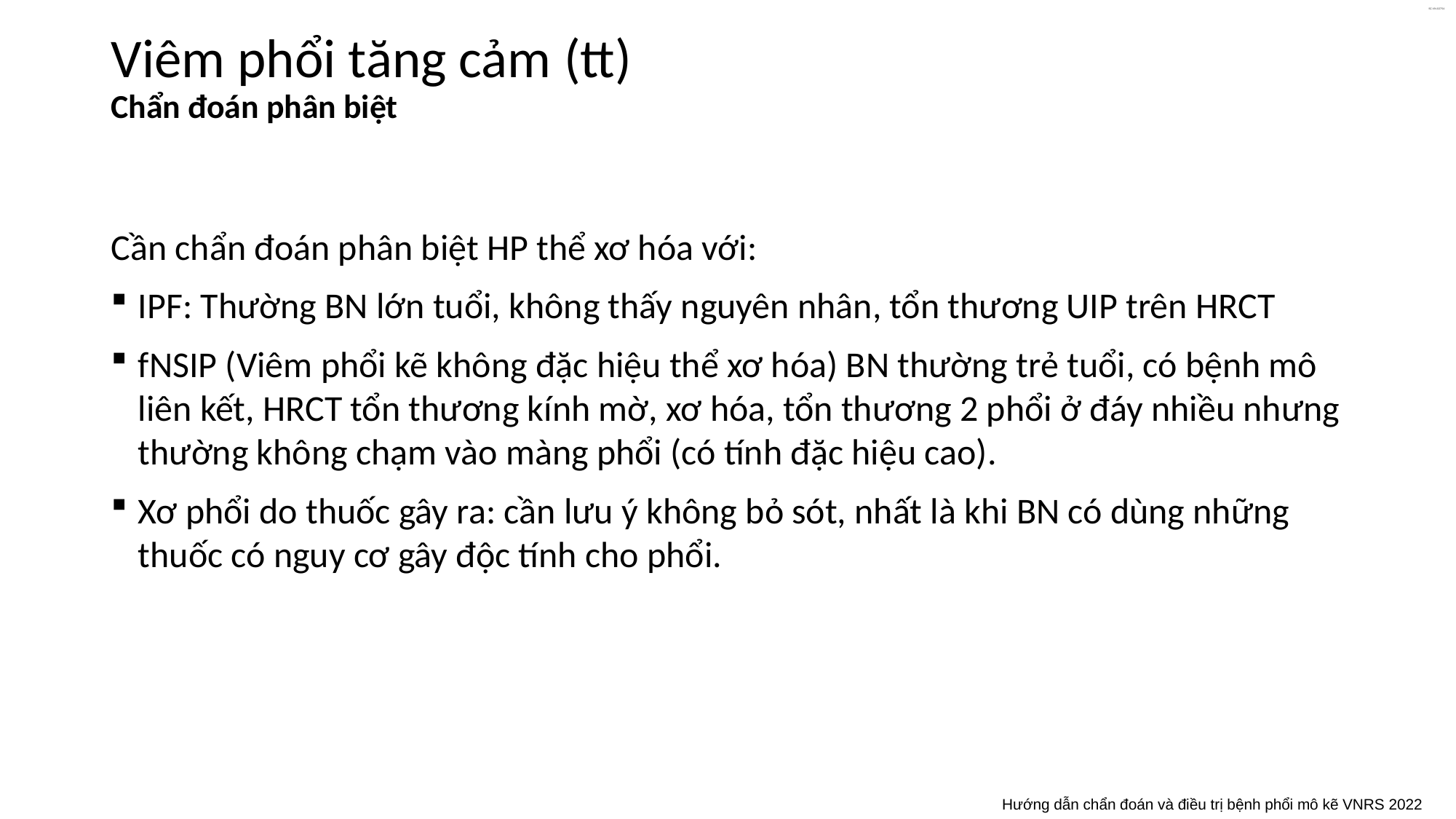

# Viêm phổi tăng cảm (tt) Chẩn đoán phân biệt
Cần chẩn đoán phân biệt HP thể xơ hóa với:
IPF: Thường BN lớn tuổi, không thấy nguyên nhân, tổn thương UIP trên HRCT
fNSIP (Viêm phổi kẽ không đặc hiệu thể xơ hóa) BN thường trẻ tuổi, có bệnh mô liên kết, HRCT tổn thương kính mờ, xơ hóa, tổn thương 2 phổi ở đáy nhiều nhưng thường không chạm vào màng phổi (có tính đặc hiệu cao).
Xơ phổi do thuốc gây ra: cần lưu ý không bỏ sót, nhất là khi BN có dùng những thuốc có nguy cơ gây độc tính cho phổi.
Hướng dẫn chẩn đoán và điều trị bệnh phổi mô kẽ VNRS 2022